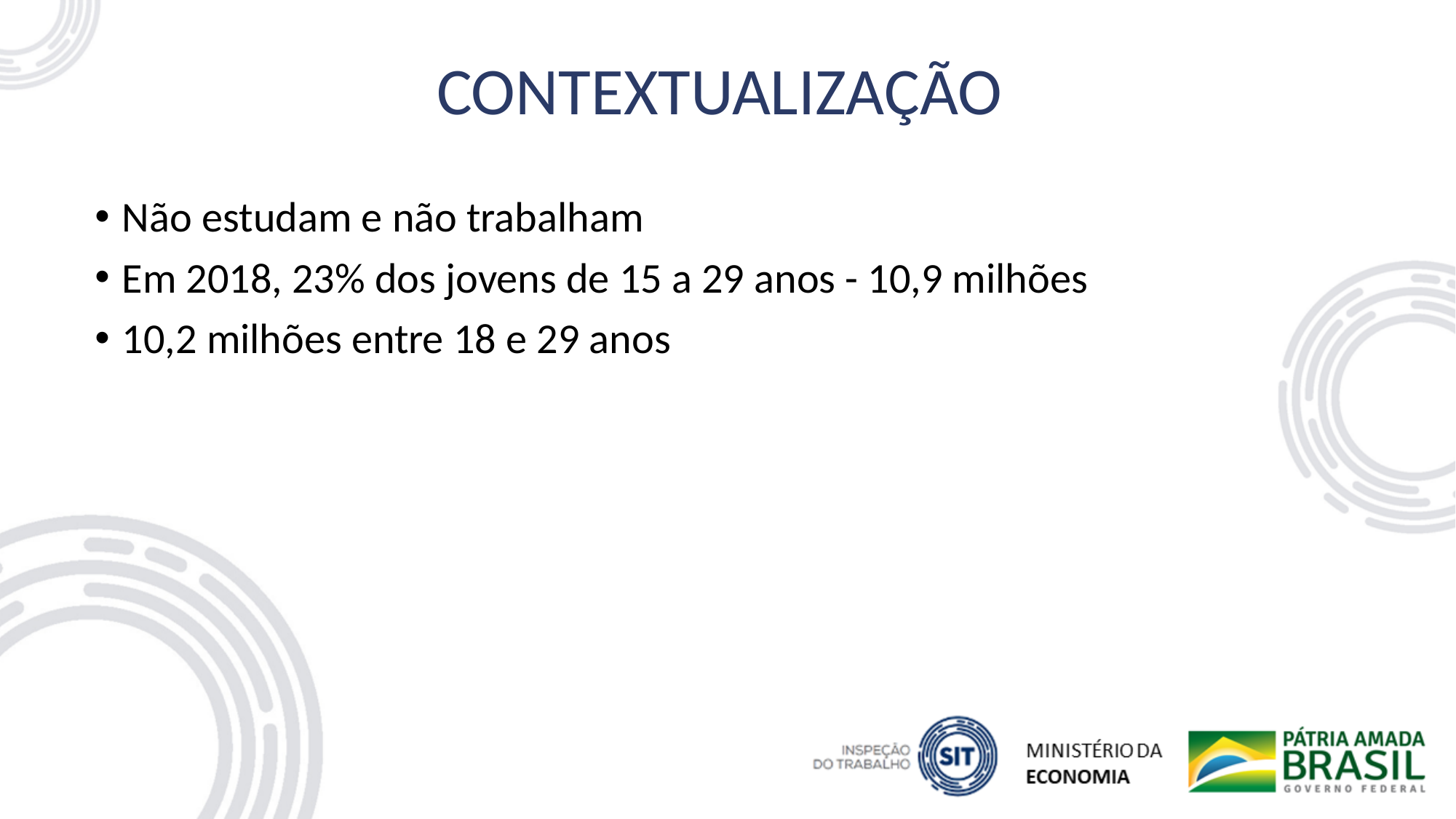

# CONTEXTUALIZAÇÃO
Não estudam e não trabalham
Em 2018, 23% dos jovens de 15 a 29 anos - 10,9 milhões
10,2 milhões entre 18 e 29 anos